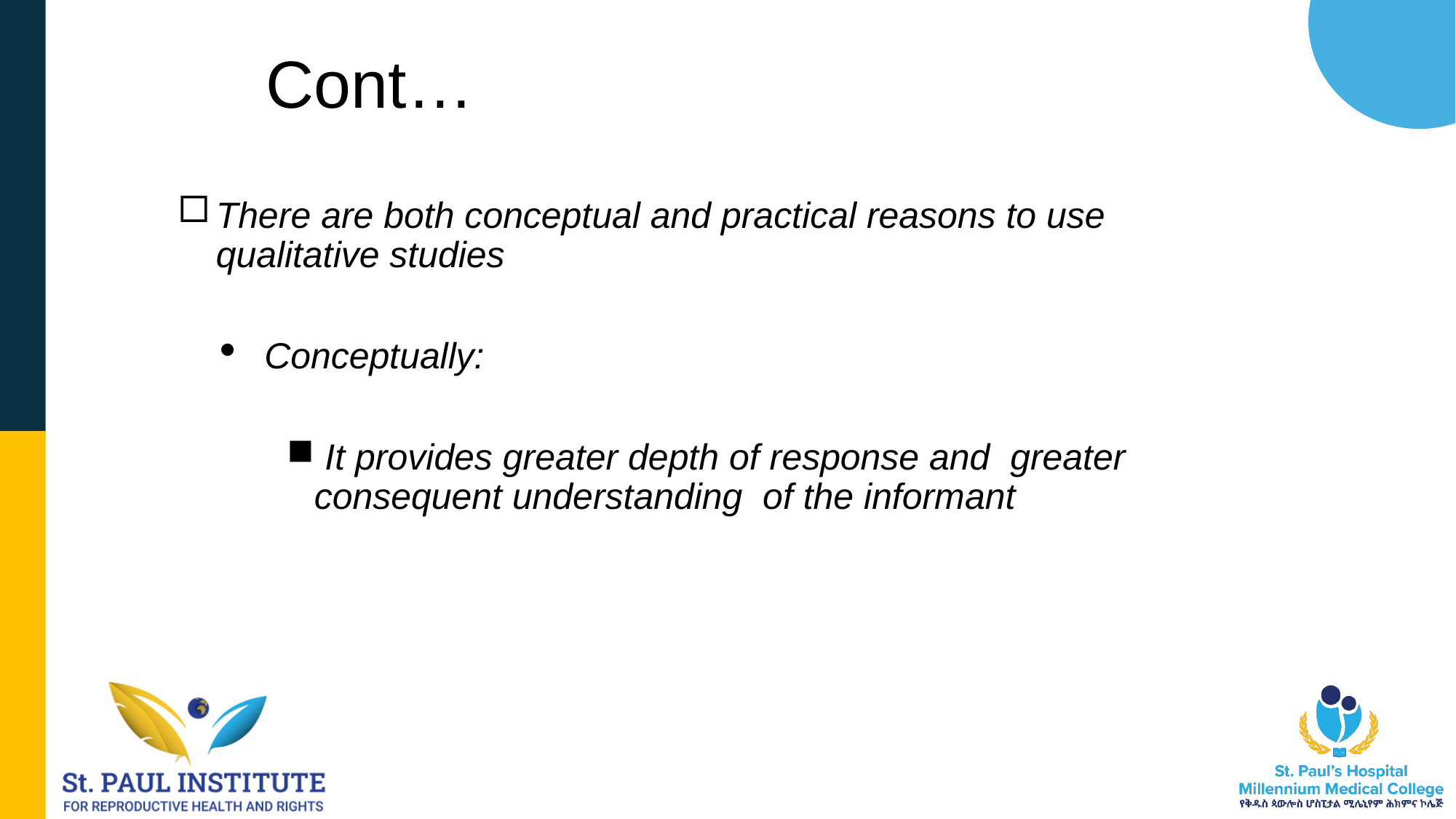

12/17/2025
Molla M.
# Cont…
There are both conceptual and practical reasons to use qualitative studies

 Conceptually:

 It provides greater depth of response and  greater consequent understanding  of the informant